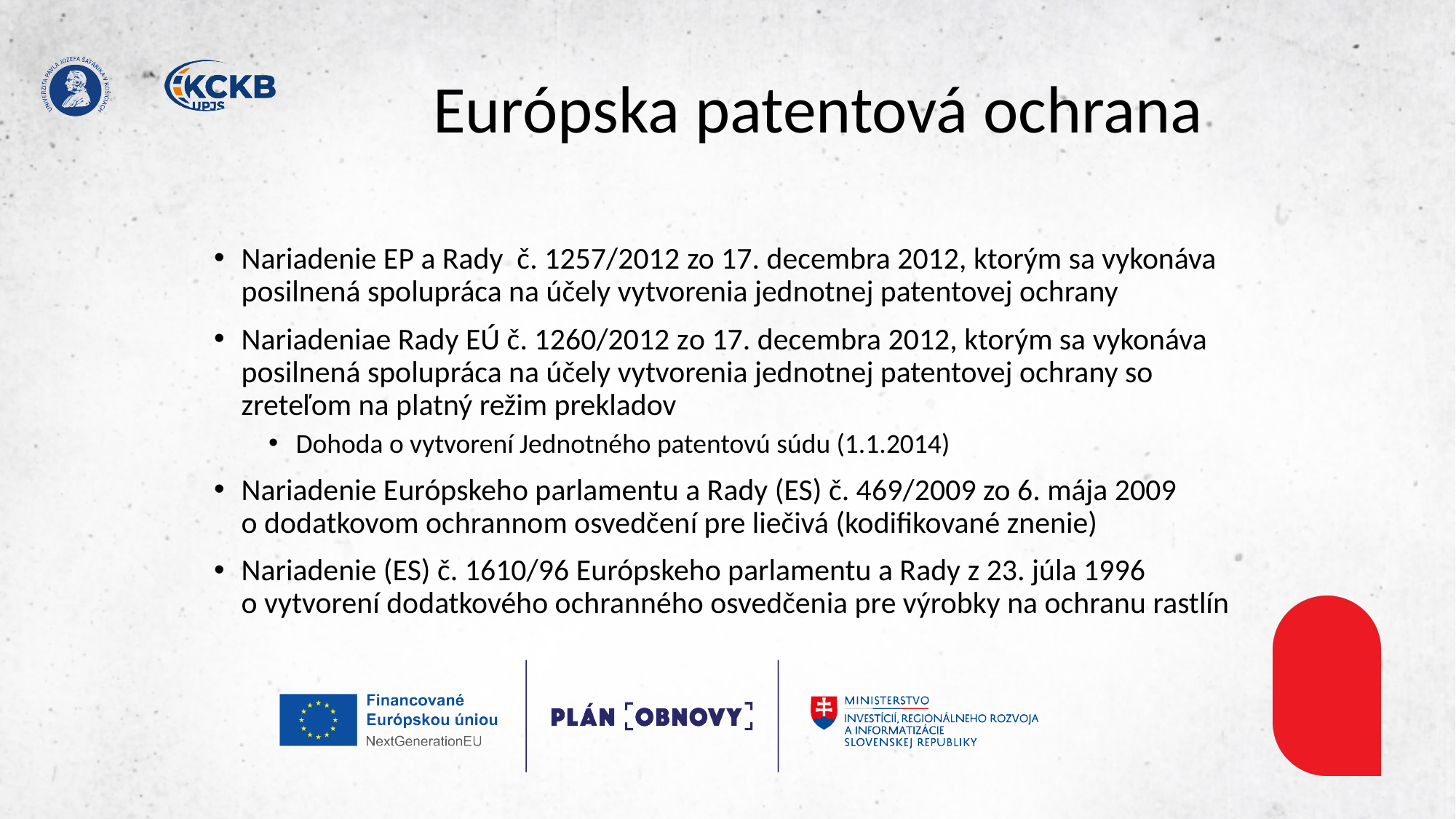

# Európska patentová ochrana
Nariadenie EP a Rady  č. 1257/2012 zo 17. decembra 2012, ktorým sa vykonáva posilnená spolupráca na účely vytvorenia jednotnej patentovej ochrany
Nariadeniae Rady EÚ č. 1260/2012 zo 17. decembra 2012, ktorým sa vykonáva posilnená spolupráca na účely vytvorenia jednotnej patentovej ochrany so zreteľom na platný režim prekladov
Dohoda o vytvorení Jednotného patentovú súdu (1.1.2014)
Nariadenie Európskeho parlamentu a Rady (ES) č. 469/2009 zo 6. mája 2009 o dodatkovom ochrannom osvedčení pre liečivá (kodifikované znenie)
Nariadenie (ES) č. 1610/96 Európskeho parlamentu a Rady z 23. júla 1996 o vytvorení dodatkového ochranného osvedčenia pre výrobky na ochranu rastlín